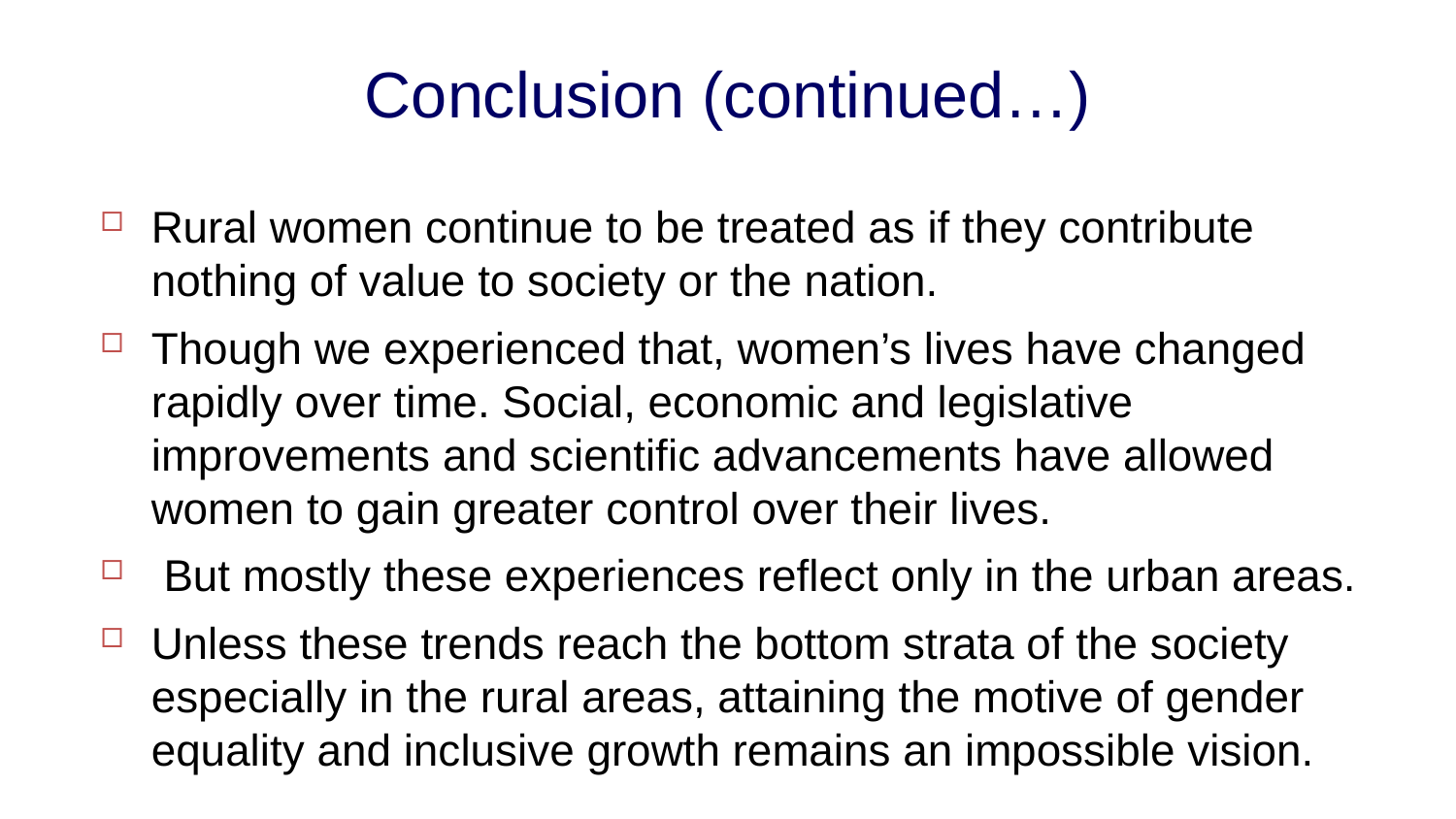

Conclusion (continued…)
Rural women continue to be treated as if they contribute nothing of value to society or the nation.
Though we experienced that, women’s lives have changed rapidly over time. Social, economic and legislative improvements and scientific advancements have allowed women to gain greater control over their lives.
 But mostly these experiences reflect only in the urban areas.
Unless these trends reach the bottom strata of the society especially in the rural areas, attaining the motive of gender equality and inclusive growth remains an impossible vision.